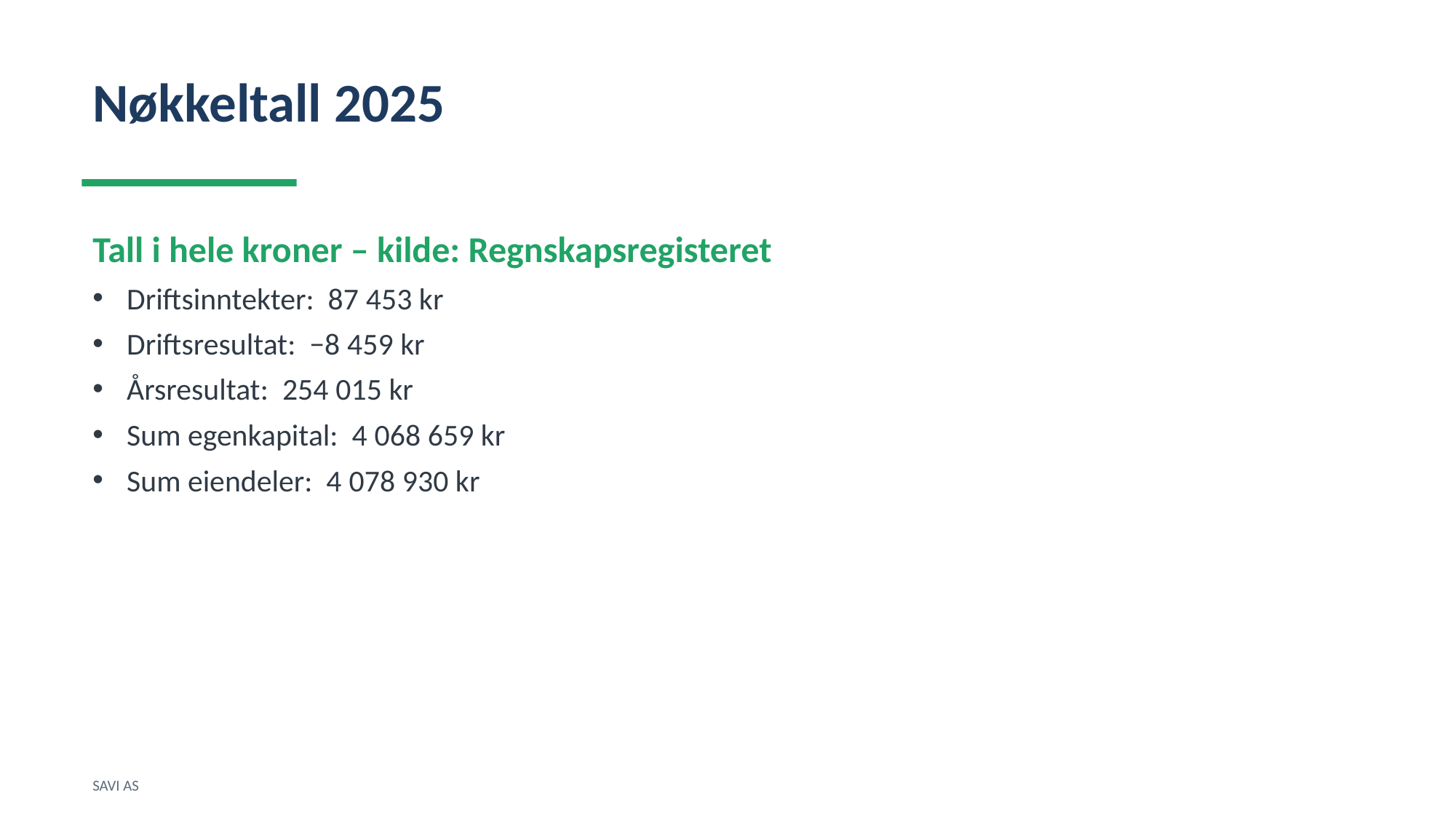

Nøkkeltall 2025

Tall i hele kroner – kilde: Regnskapsregisteret
Driftsinntekter:  87 453 kr
Driftsresultat:  −8 459 kr
Årsresultat:  254 015 kr
Sum egenkapital:  4 068 659 kr
Sum eiendeler:  4 078 930 kr
SAVI AS